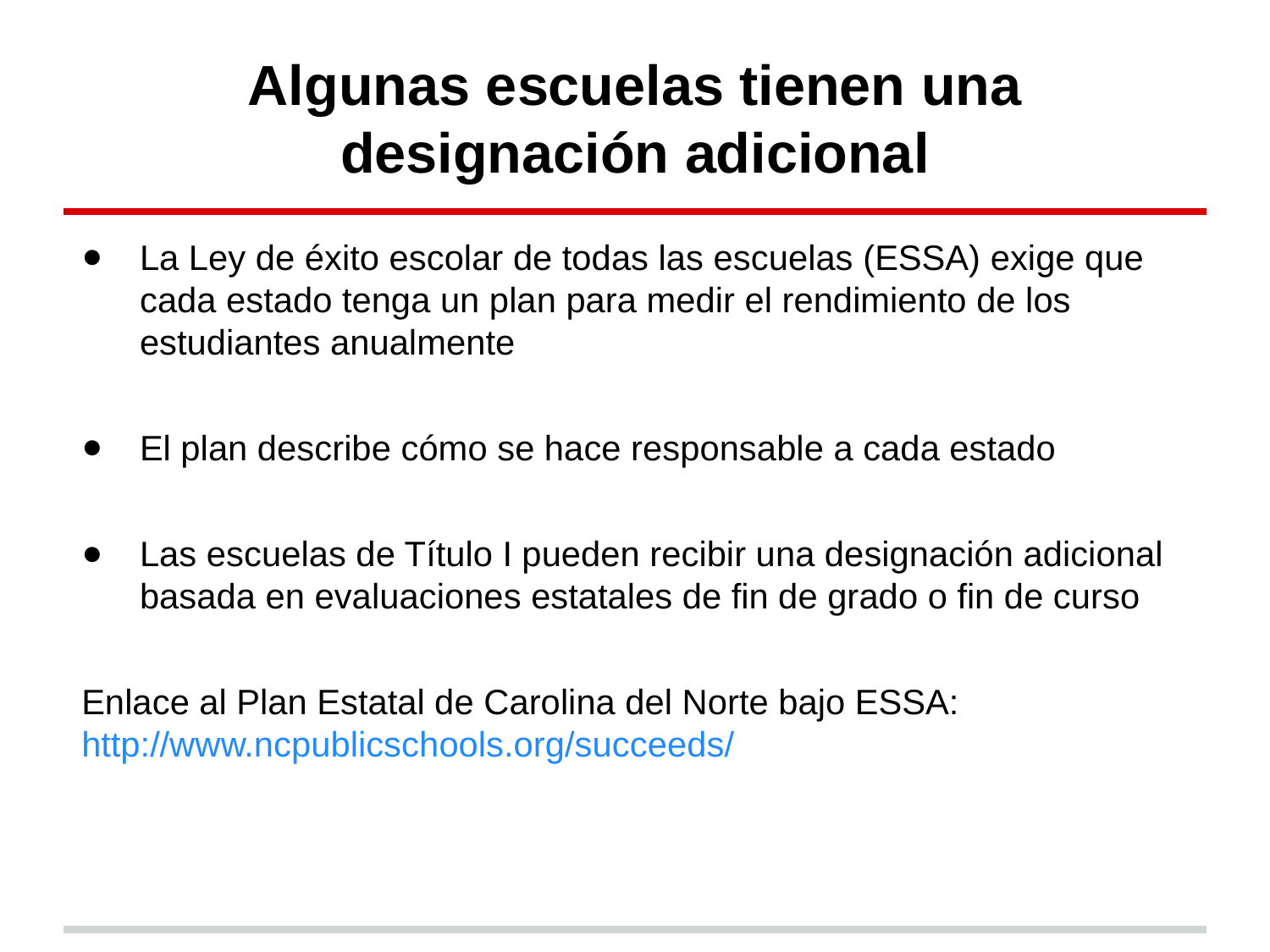

# Algunas escuelas tienen una designación adicional
La Ley de éxito escolar de todas las escuelas (ESSA) exige que cada estado tenga un plan para medir el rendimiento de los estudiantes anualmente

El plan describe cómo se hace responsable a cada estado

Las escuelas de Título I pueden recibir una designación adicional basada en evaluaciones estatales de fin de grado o fin de curso

Enlace al Plan Estatal de Carolina del Norte bajo ESSA:
http://www.ncpublicschools.org/succeeds/